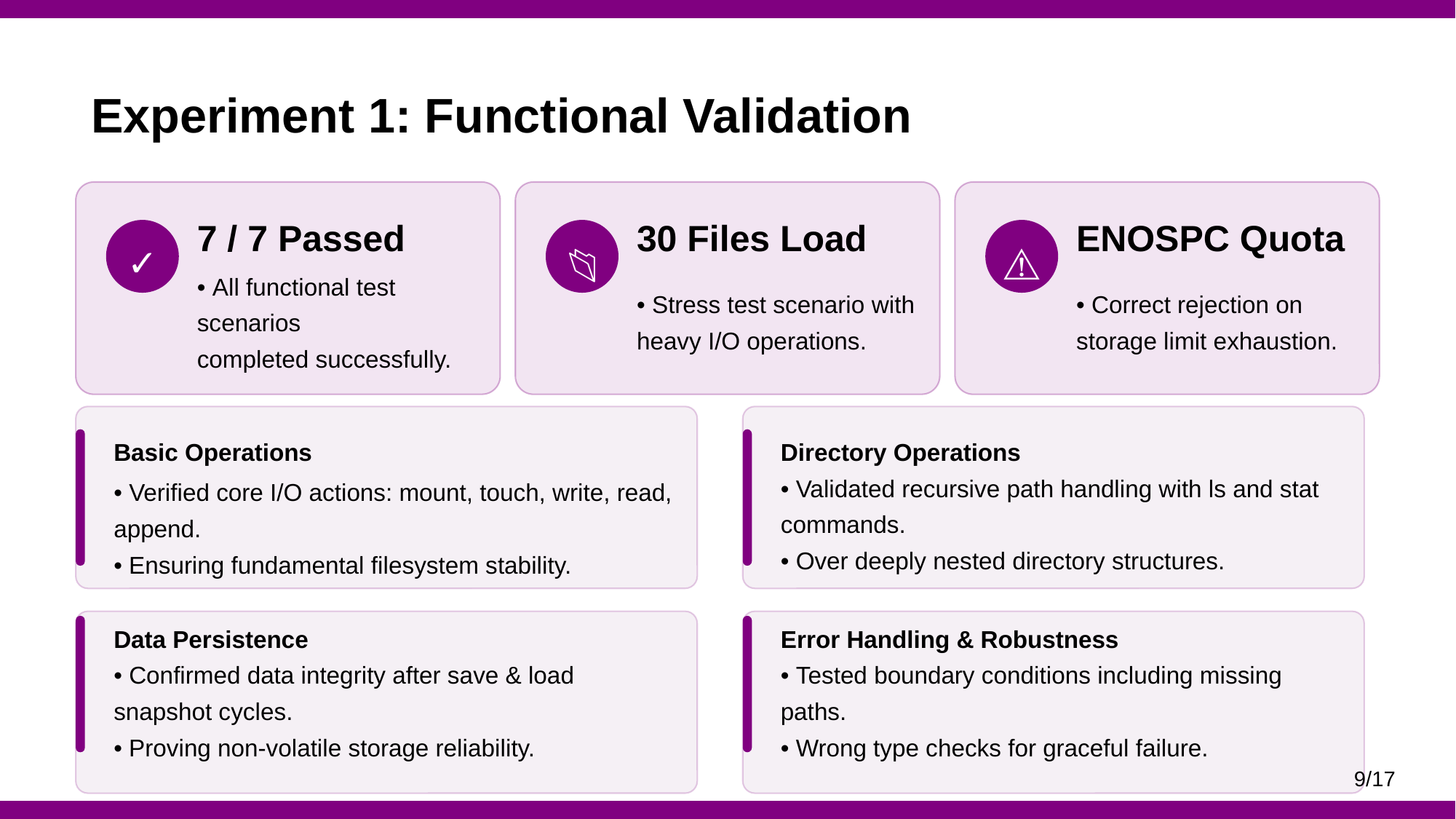

Experiment 1: Functional Validation

7 / 7 Passed
30 Files Load
ENOSPC Quota
✓
📂
⚠️
• All functional test scenarios
completed successfully.
• Stress test scenario with heavy I/O operations.
• Correct rejection on storage limit exhaustion.

Basic Operations

Directory Operations
• Validated recursive path handling with ls and stat commands.
• Over deeply nested directory structures.
• Verified core I/O actions: mount, touch, write, read, append.
• Ensuring fundamental filesystem stability.

Data Persistence

Error Handling & Robustness
• Confirmed data integrity after save & load snapshot cycles.
• Proving non-volatile storage reliability.
• Tested boundary conditions including missing paths.
• Wrong type checks for graceful failure.
9/17